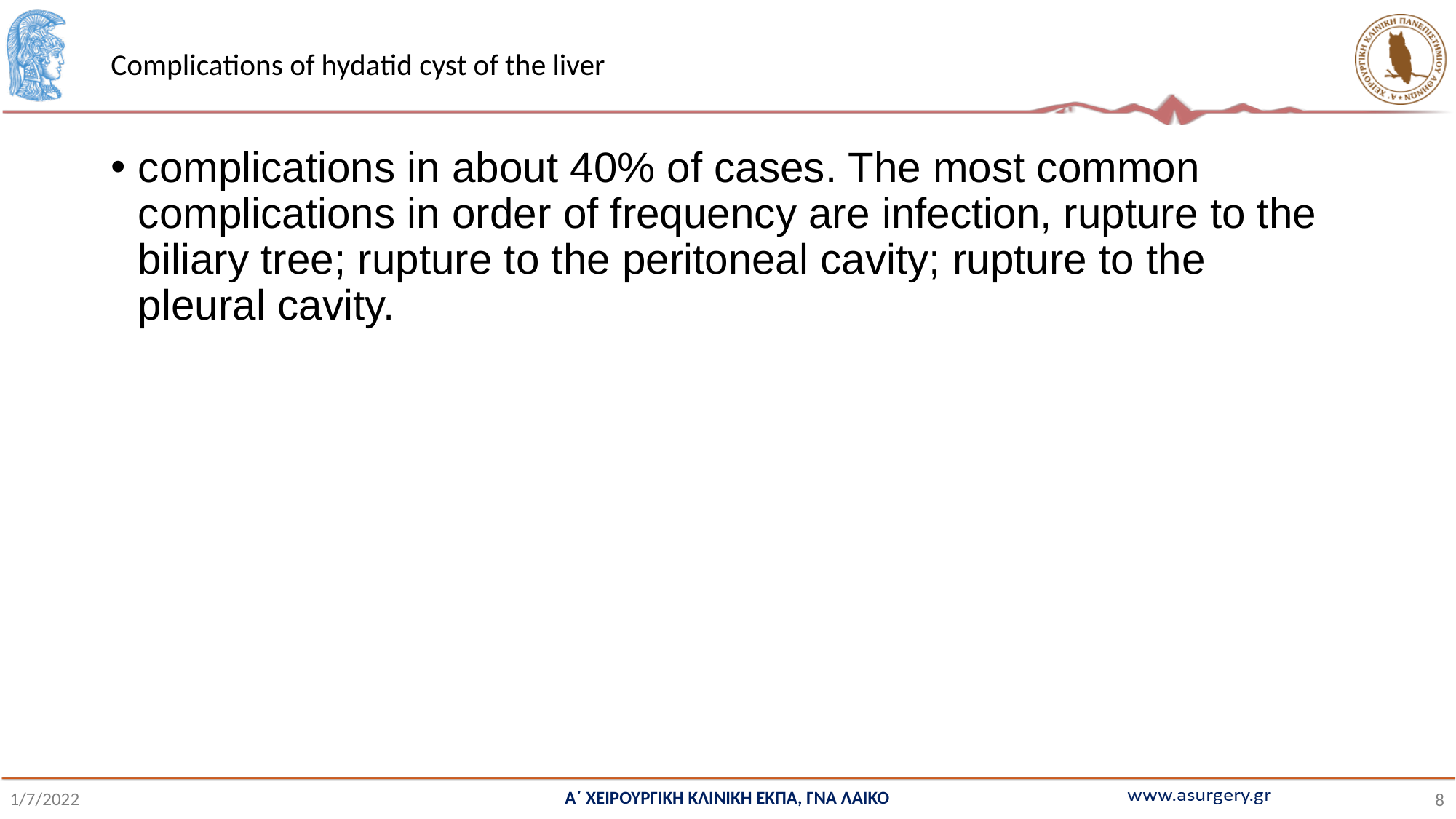

# Complications of hydatid cyst of the liver
complications in about 40% of cases. The most common complications in order of frequency are infection, rupture to the biliary tree; rupture to the peritoneal cavity; rupture to the pleural cavity.
Α΄ ΧΕΙΡΟΥΡΓΙΚΗ ΚΛΙΝΙΚΗ ΕΚΠΑ, ΓΝΑ ΛΑΙΚΟ
1/7/2022
8